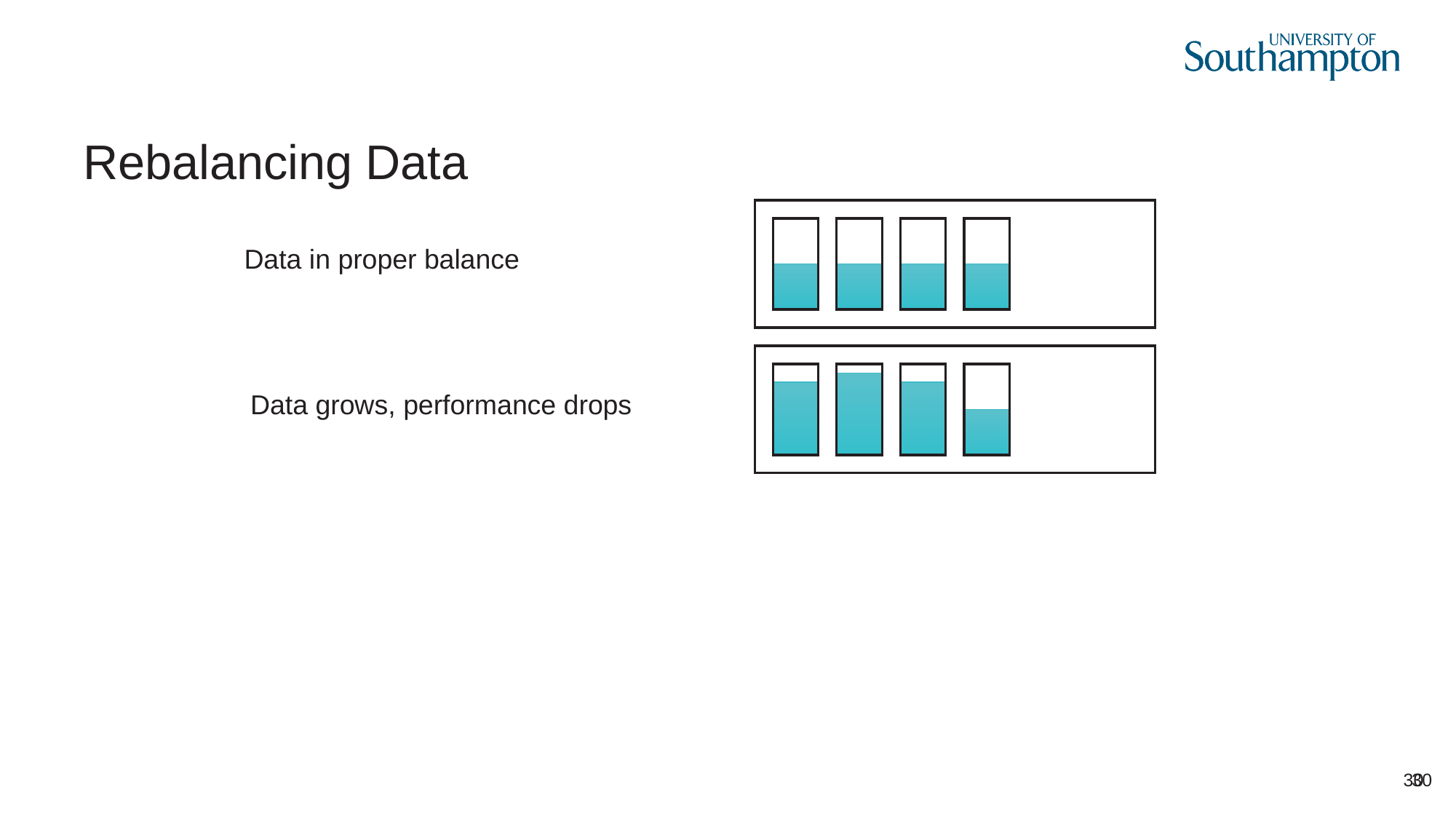

# Rebalancing Data

Data in proper balance

Data grows, performance drops

30